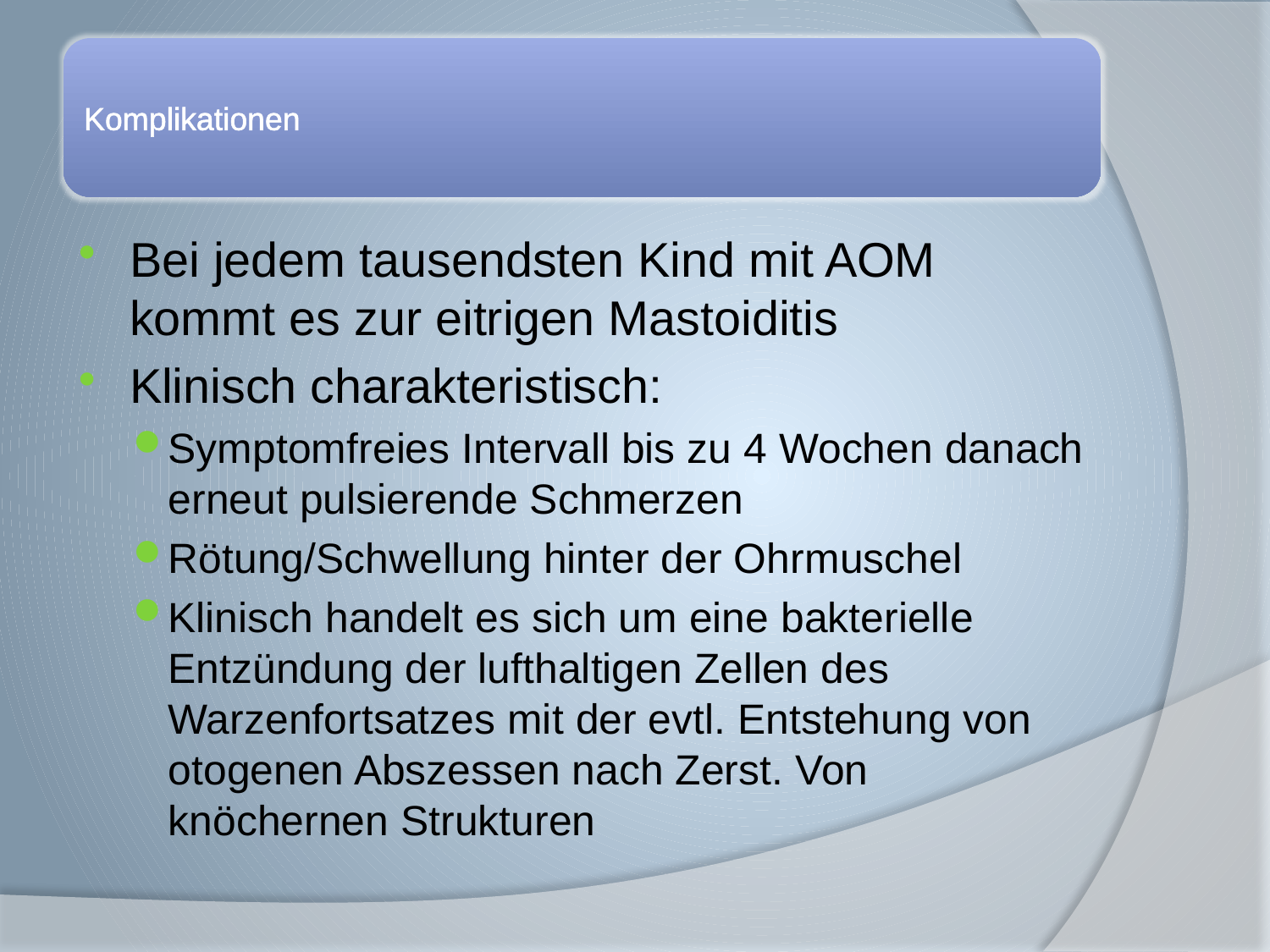

Komplikationen
Bei jedem tausendsten Kind mit AOM kommt es zur eitrigen Mastoiditis
Klinisch charakteristisch:
Symptomfreies Intervall bis zu 4 Wochen danach erneut pulsierende Schmerzen
Rötung/Schwellung hinter der Ohrmuschel
Klinisch handelt es sich um eine bakterielle Entzündung der lufthaltigen Zellen des Warzenfortsatzes mit der evtl. Entstehung von otogenen Abszessen nach Zerst. Von knöchernen Strukturen